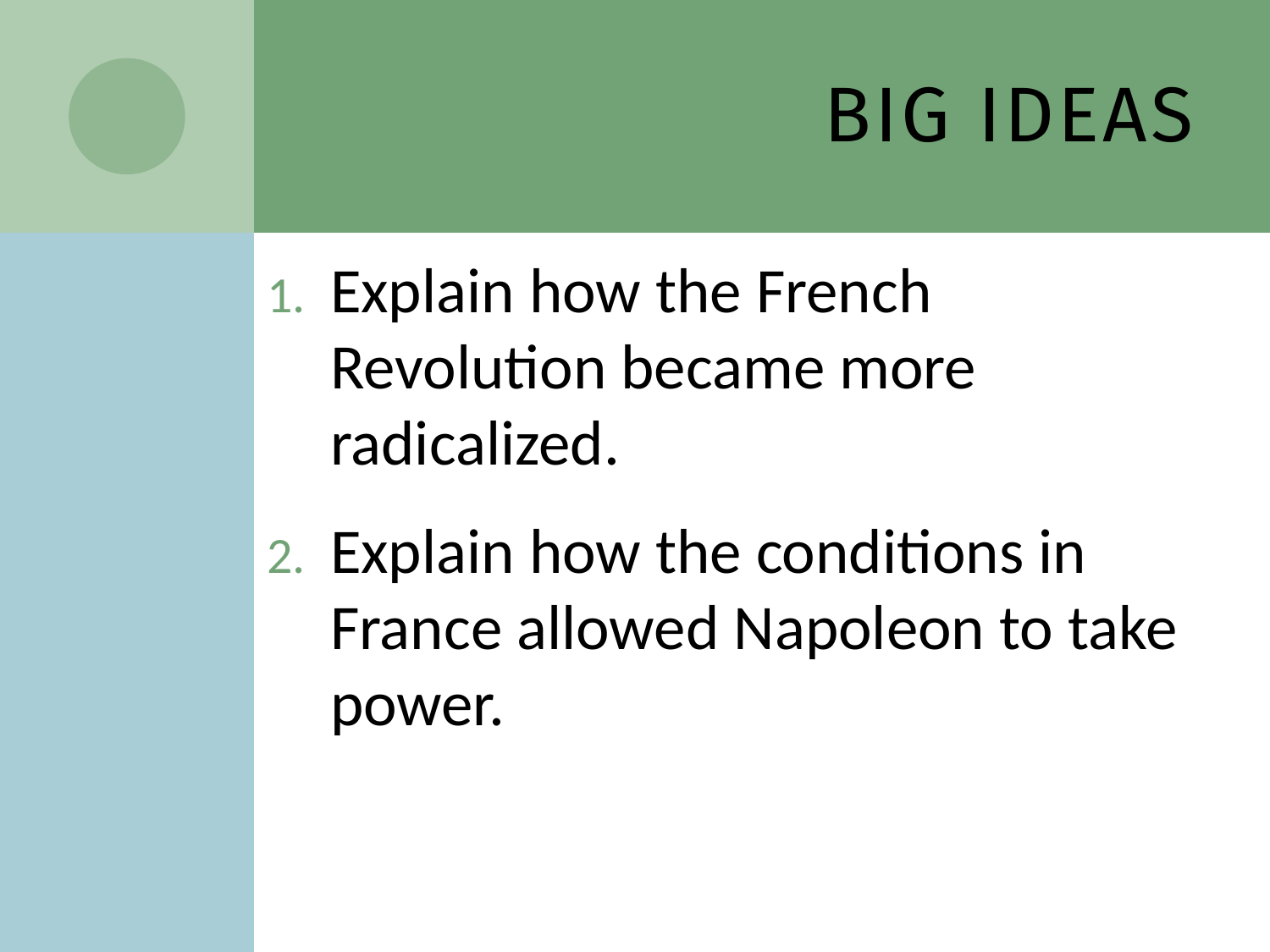

# Big Ideas
Explain how the French Revolution became more radicalized.
Explain how the conditions in France allowed Napoleon to take power.